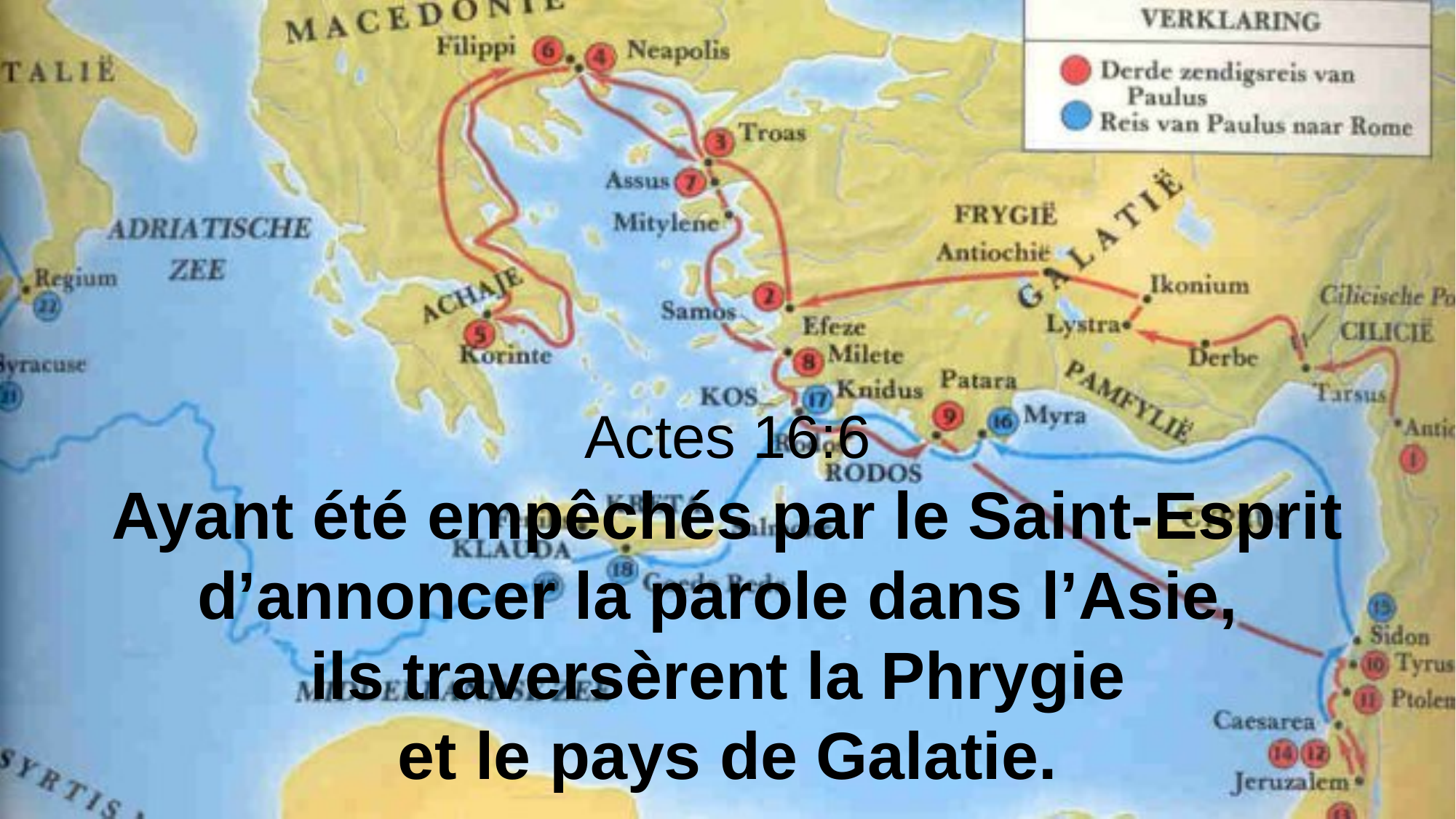

Actes 16:6

Ayant été empêchés par le Saint-Esprit d’annoncer la parole dans l’Asie,
ils traversèrent la Phrygie
et le pays de Galatie.